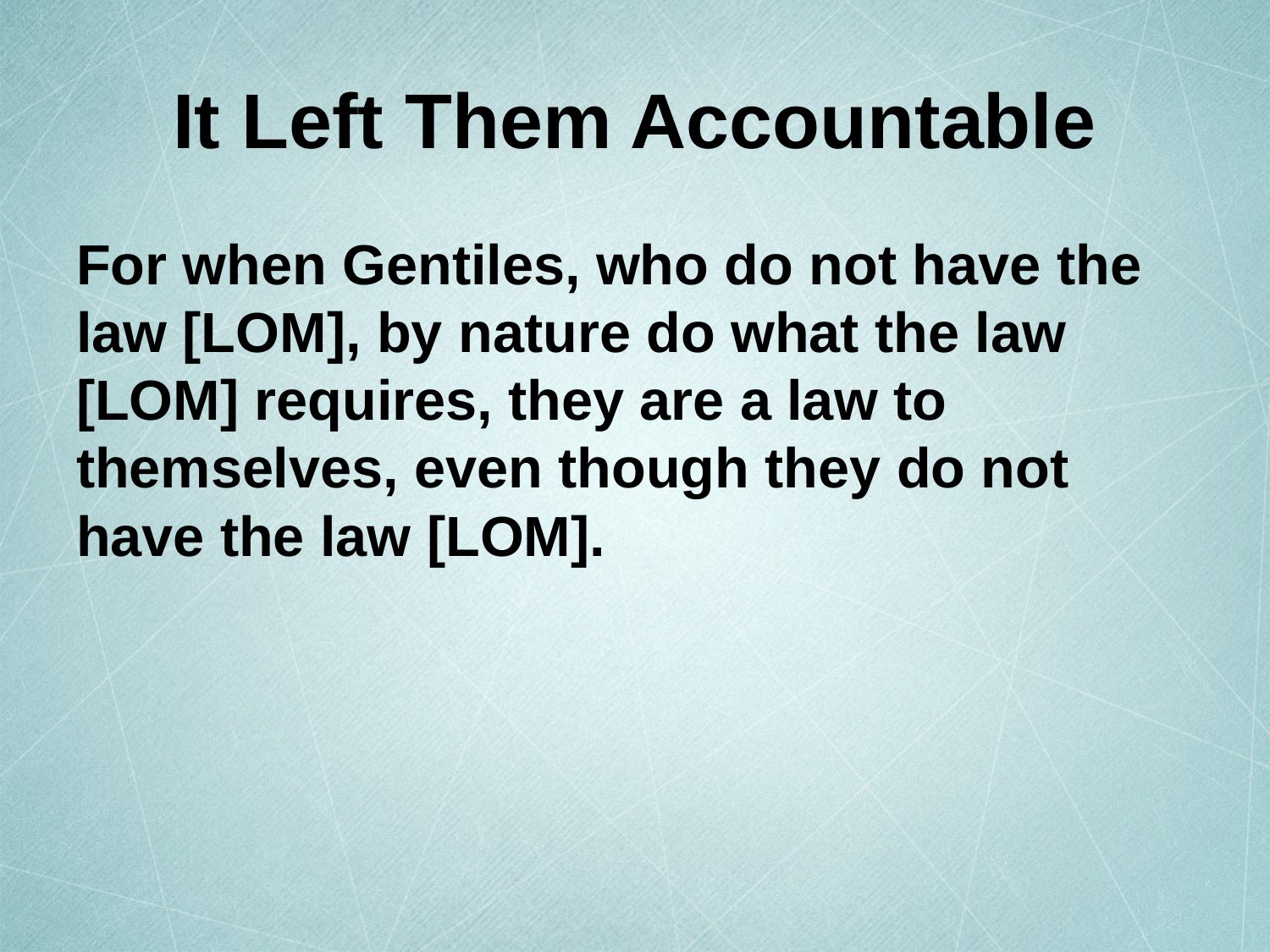

# It Left Them Accountable
For when Gentiles, who do not have the law [LOM], by nature do what the law [LOM] requires, they are a law to themselves, even though they do not have the law [LOM].